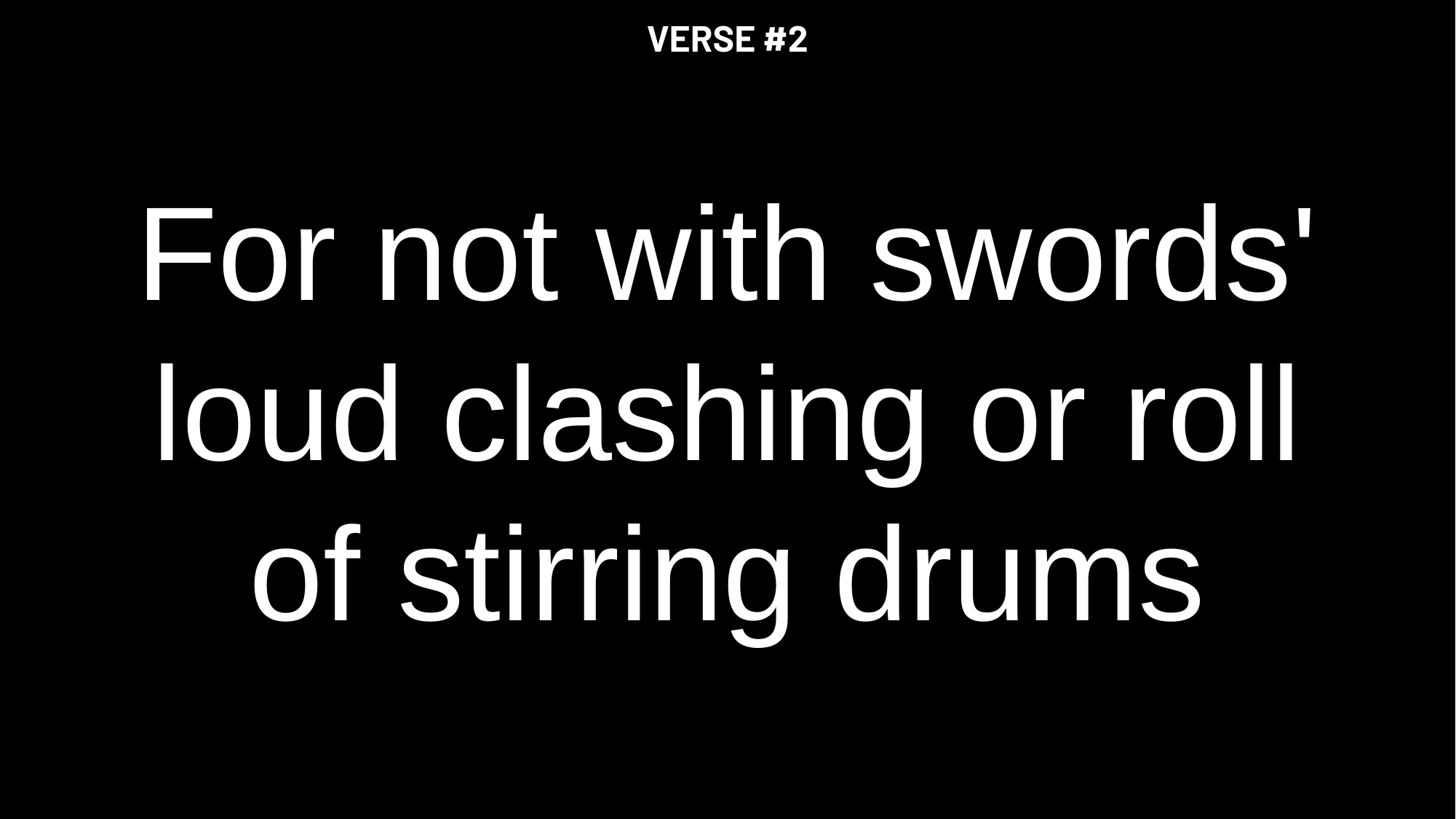

VERSE #2
For not with swords' loud clashing or roll
of stirring drums